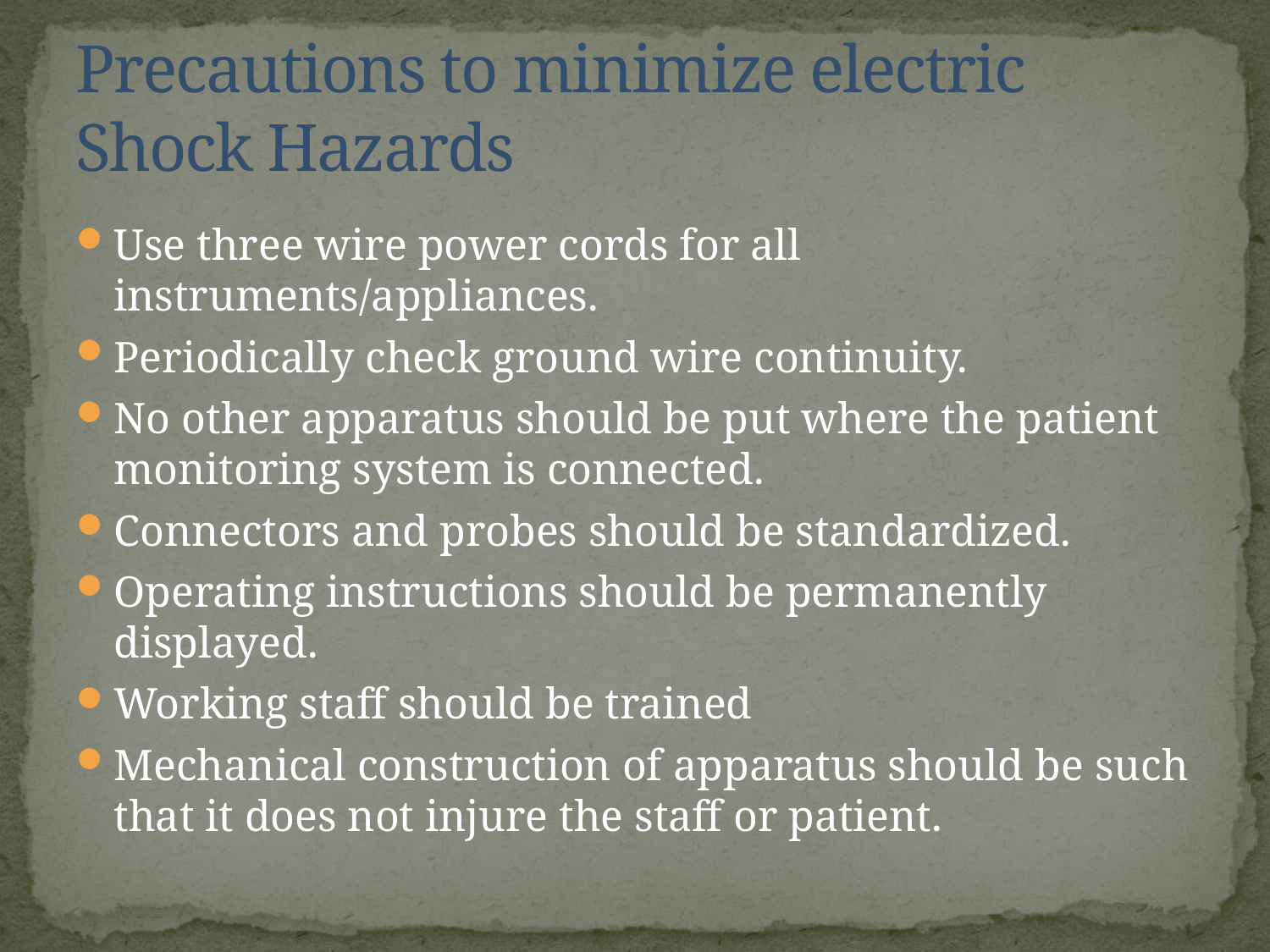

# Precautions to minimize electric Shock Hazards
Use three wire power cords for all instruments/appliances.
Periodically check ground wire continuity.
No other apparatus should be put where the patient monitoring system is connected.
Connectors and probes should be standardized.
Operating instructions should be permanently displayed.
Working staff should be trained
Mechanical construction of apparatus should be such that it does not injure the staff or patient.